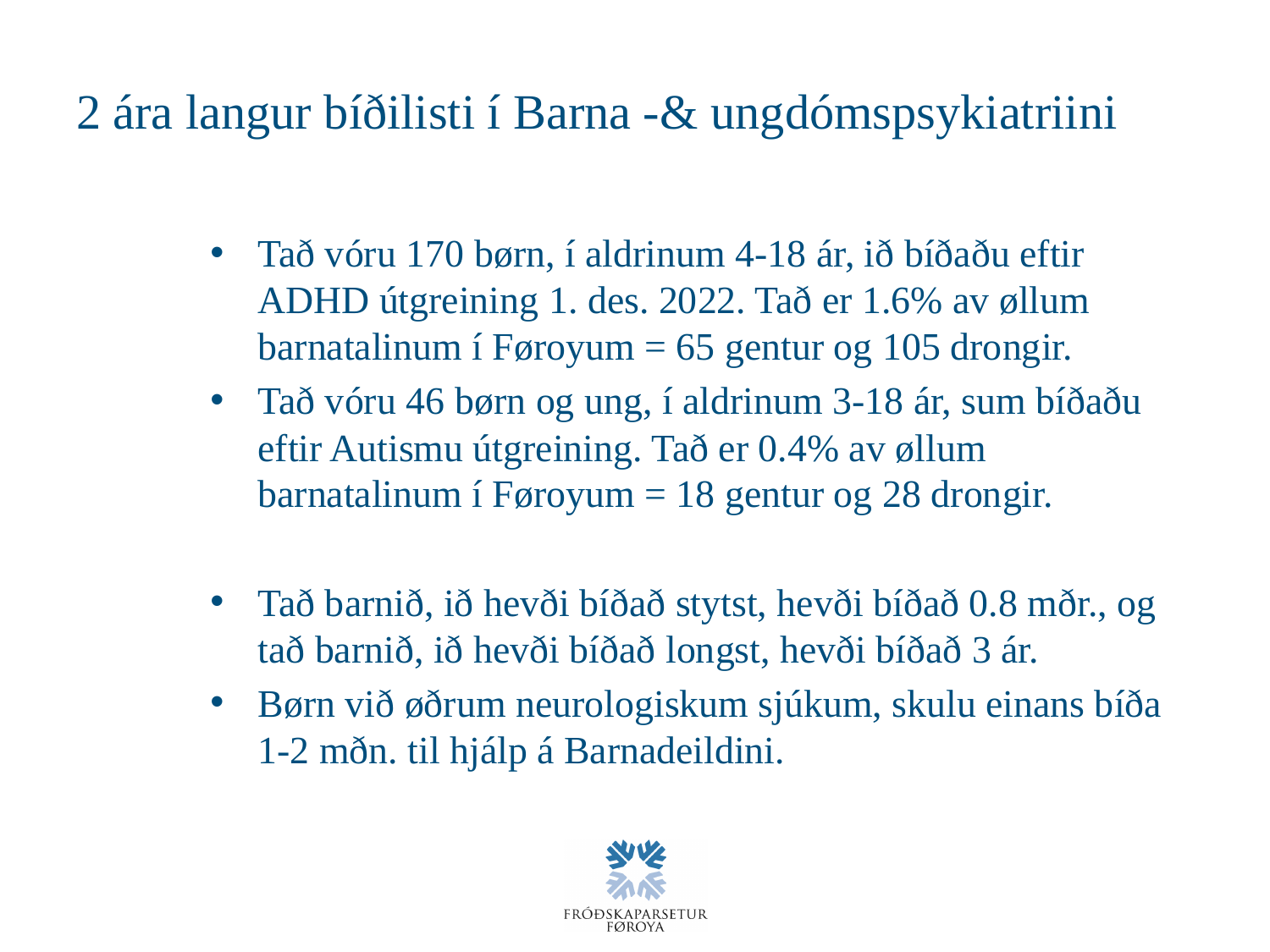

# 2 ára langur bíðilisti í Barna -& ungdómspsykiatriini
Tað vóru 170 børn, í aldrinum 4-18 ár, ið bíðaðu eftir ADHD útgreining 1. des. 2022. Tað er 1.6% av øllum  barnatalinum í Føroyum = 65 gentur og 105 drongir.
Tað vóru 46 børn og ung, í aldrinum 3-18 ár, sum bíðaðu eftir Autismu útgreining. Tað er 0.4% av øllum barnatalinum í Føroyum = 18 gentur og 28 drongir.

Tað barnið, ið hevði bíðað stytst, hevði bíðað 0.8 mðr., og tað barnið, ið hevði bíðað longst, hevði bíðað 3 ár.
Børn við øðrum neurologiskum sjúkum, skulu einans bíða 1-2 mðn. til hjálp á Barnadeildini.